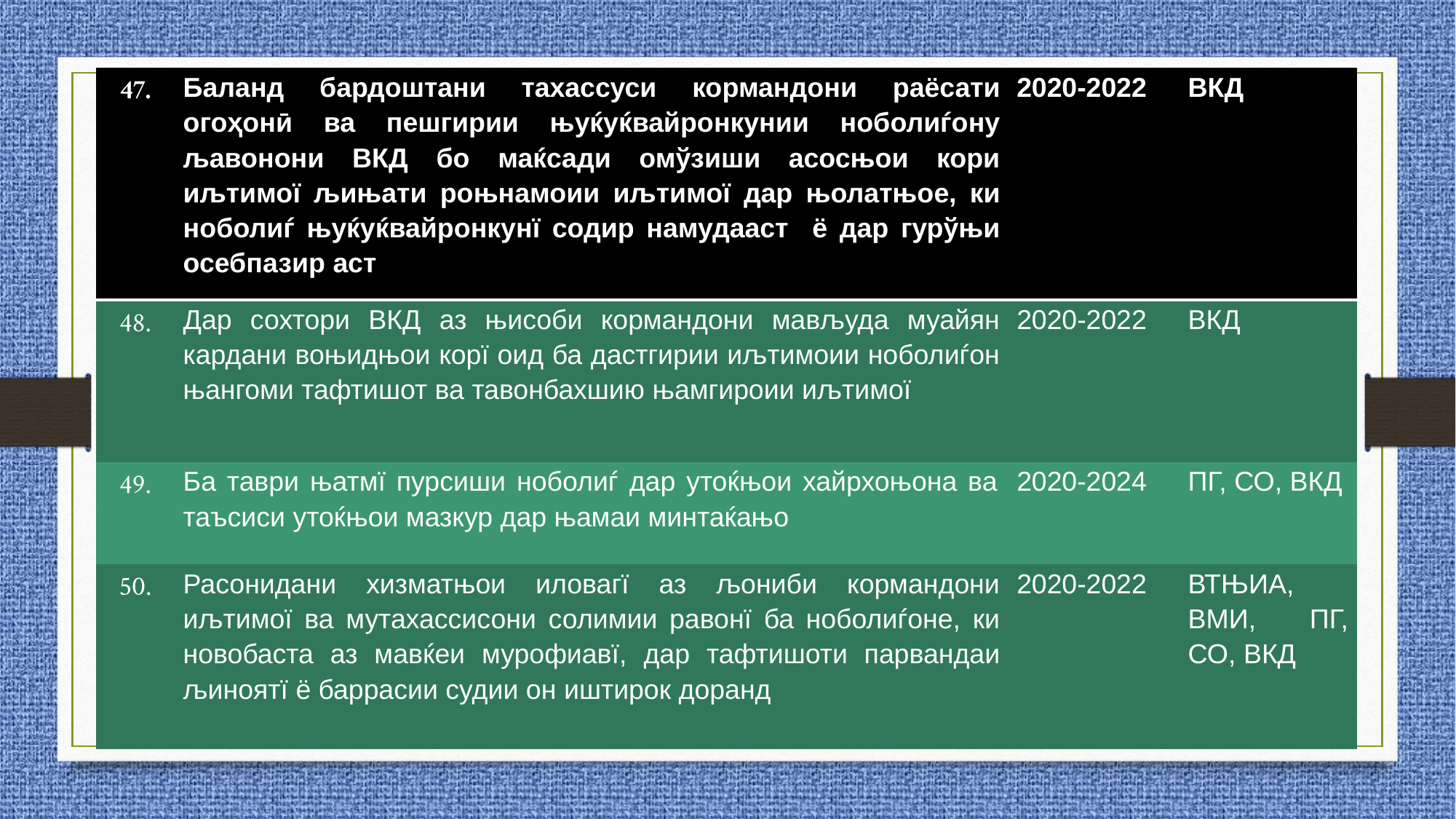

| 47. | Баланд бардоштани тахассуси кормандони раёсати огоҳонӣ ва пешгирии њуќуќвайронкунии ноболиѓону љавонони ВКД бо маќсади омўзиши асосњои кори иљтимої љињати роњнамоии иљтимої дар њолатњое, ки ноболиѓ њуќуќвайронкунї содир намудааст ё дар гурўњи осебпазир аст | 2020-2022 | ВКД |
| --- | --- | --- | --- |
| 48. | Дар сохтори ВКД аз њисоби кормандони мављуда муайян кардани воњидњои корї оид ба дастгирии иљтимоии ноболиѓон њангоми тафтишот ва тавонбахшию њамгироии иљтимої | 2020-2022 | ВКД |
| 49. | Ба таври њатмї пурсиши ноболиѓ дар утоќњои хайрхоњона ва таъсиси утоќњои мазкур дар њамаи минтаќањо | 2020-2024 | ПГ, СО, ВКД |
| 50. | Расонидани хизматњои иловагї аз љониби кормандони иљтимої ва мутахассисони солимии равонї ба ноболиѓоне, ки новобаста аз мавќеи мурофиавї, дар тафтишоти парвандаи љиноятї ё баррасии судии он иштирок доранд | 2020-2022 | ВТЊИА, ВМИ, ПГ, СО, ВКД |
#